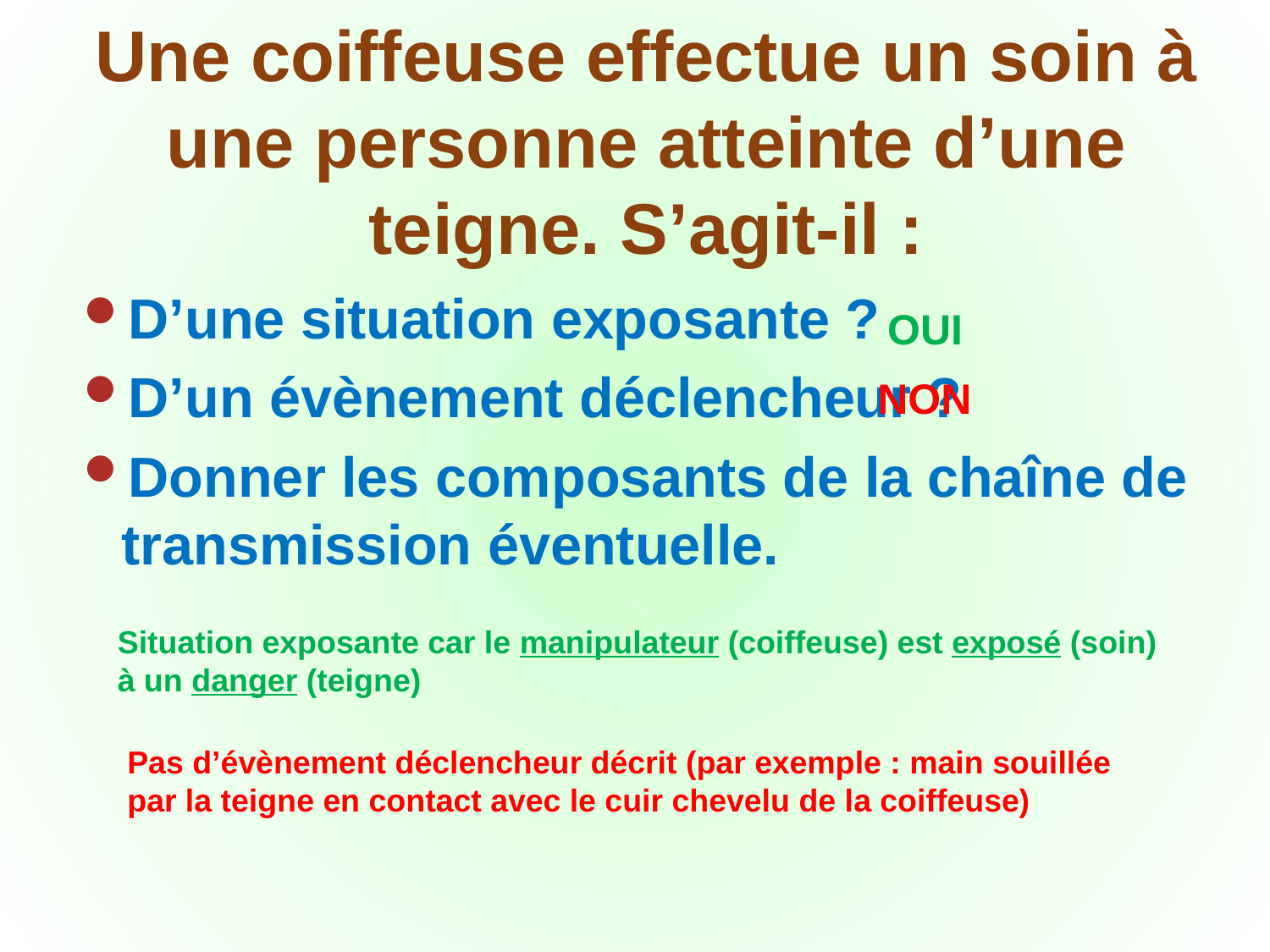

# Une coiffeuse effectue un soin à une personne atteinte d’une teigne. S’agit-il :
D’une situation exposante ?
D’un évènement déclencheur ?
Donner les composants de la chaîne de transmission éventuelle.

OUI
NON
Situation exposante car le manipulateur (coiffeuse) est exposé (soin) à un danger (teigne)
Pas d’évènement déclencheur décrit (par exemple : main souillée par la teigne en contact avec le cuir chevelu de la coiffeuse)